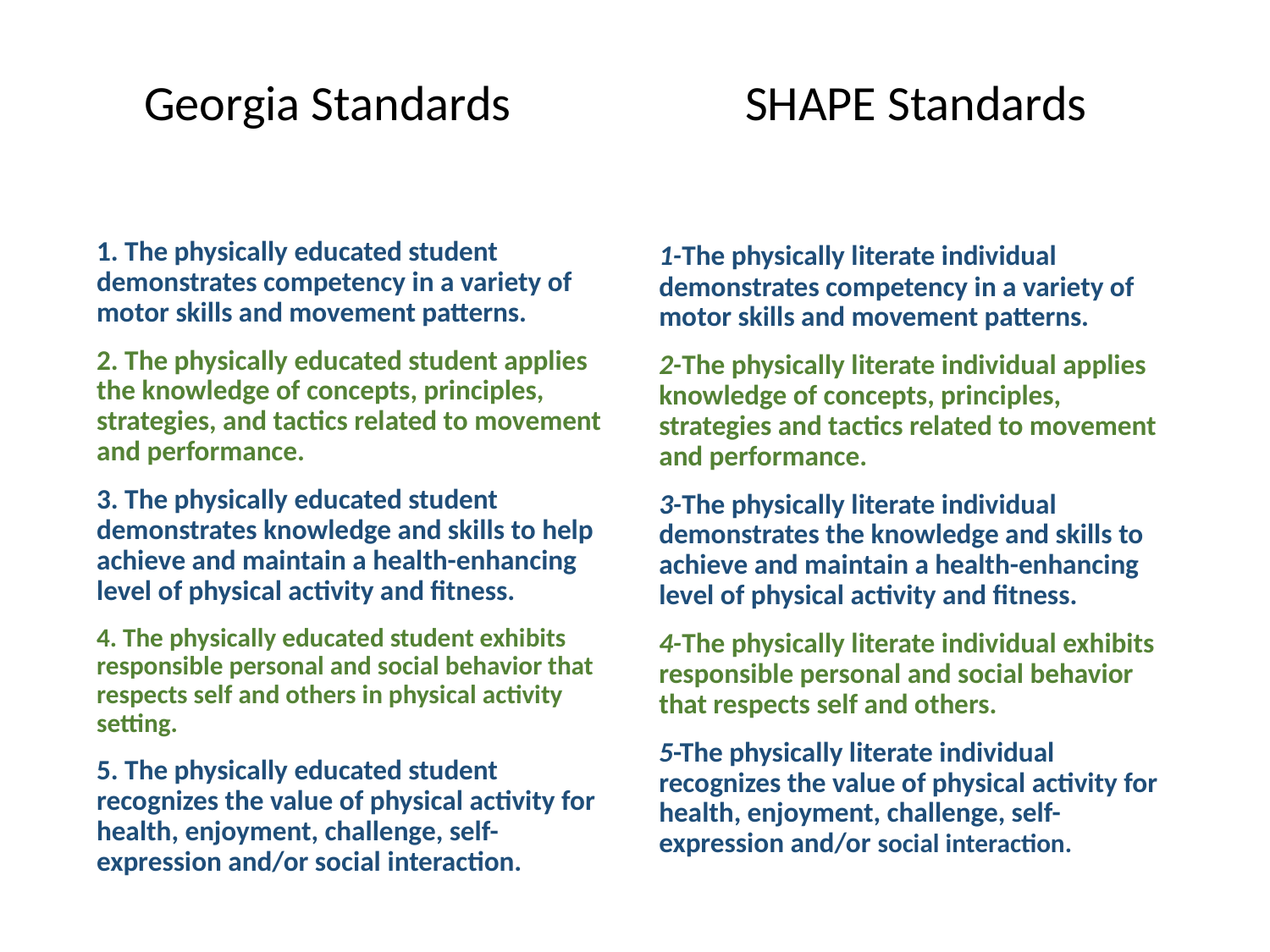

#
Georgia Standards
SHAPE Standards
1. The physically educated student demonstrates competency in a variety of motor skills and movement patterns.
2. The physically educated student applies the knowledge of concepts, principles, strategies, and tactics related to movement and performance.
3. The physically educated student demonstrates knowledge and skills to help achieve and maintain a health-enhancing level of physical activity and fitness.
4. The physically educated student exhibits responsible personal and social behavior that respects self and others in physical activity setting.
5. The physically educated student recognizes the value of physical activity for health, enjoyment, challenge, self-expression and/or social interaction.

1-The physically literate individual demonstrates competency in a variety of motor skills and movement patterns.
2-The physically literate individual applies knowledge of concepts, principles, strategies and tactics related to movement and performance.
3-The physically literate individual demonstrates the knowledge and skills to achieve and maintain a health-enhancing level of physical activity and fitness.
4-The physically literate individual exhibits responsible personal and social behavior that respects self and others.
5-The physically literate individual recognizes the value of physical activity for health, enjoyment, challenge, self-expression and/or social interaction.